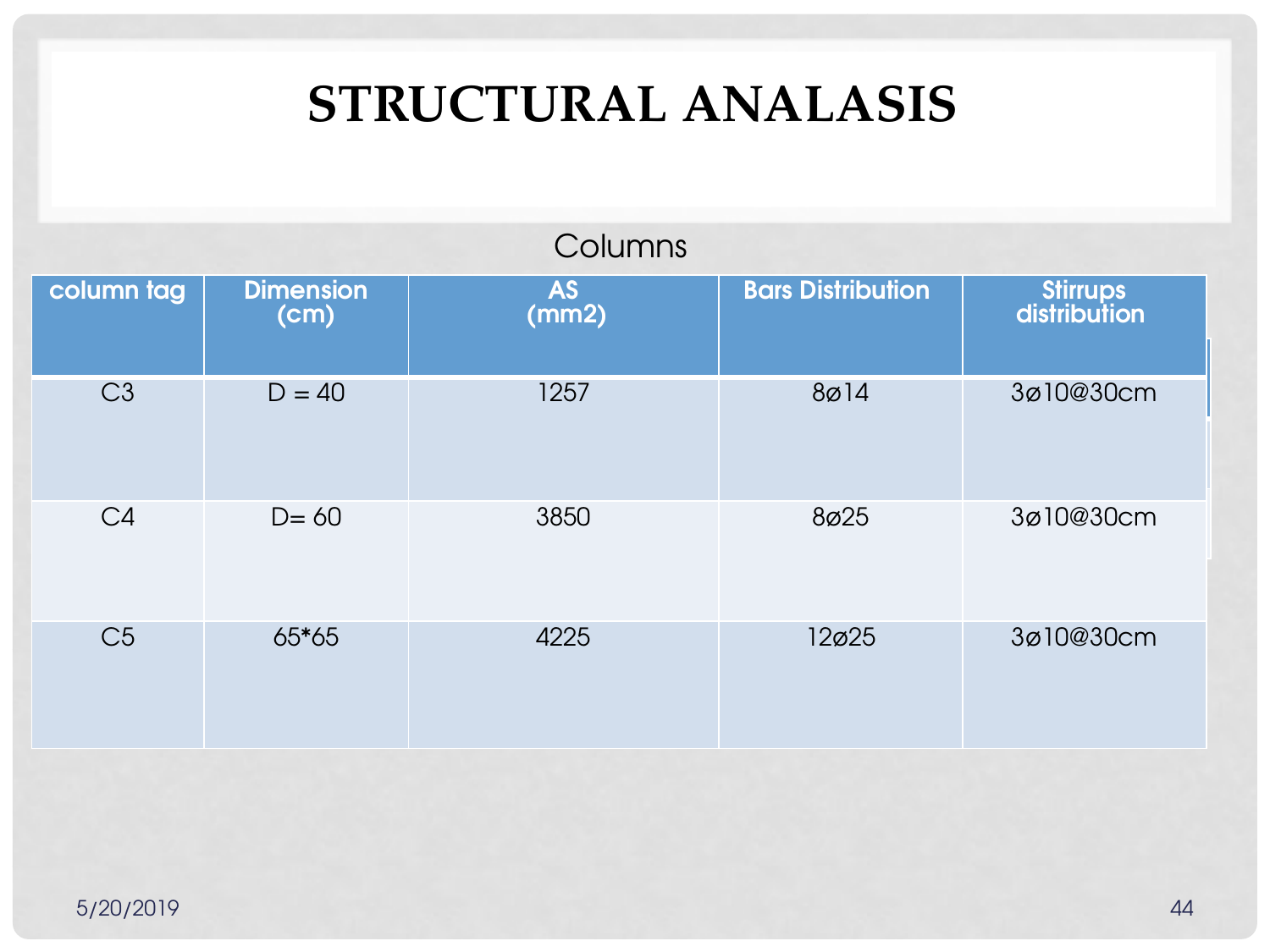

# STRUCTURAL ANALASIS
Columns

Beams

| column tag | Dimension (cm) | AS (mm2) | Bars Distribution | Stirrups distribution |
| --- | --- | --- | --- | --- |
| C3 | D = 40 | 1257 | 8ø14 | 3ø10@30cm |
| C4 | D= 60 | 3850 | 8ø25 | 3ø10@30cm |
| C5 | 65\*65 | 4225 | 12ø25 | 3ø10@30cm |
| Beam tag | Dimension (cm) | Reinforcement |
| --- | --- | --- |
| B1 | 50\*35 | 8ø14 |
| B2 | 35\*35 | 6ø14 |
5/20/2019
44